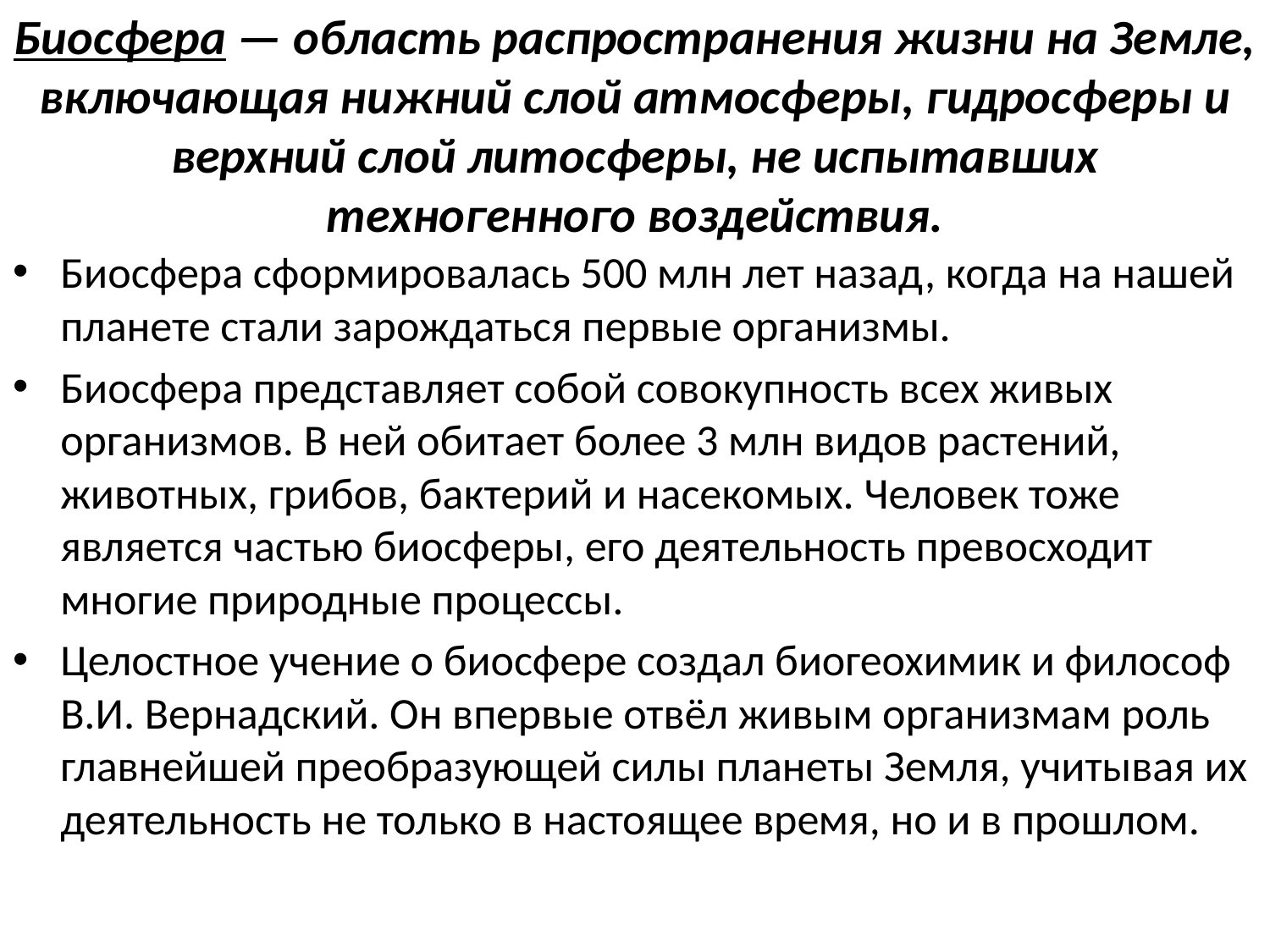

# Биосфера — область распространения жизни на Земле, включающая нижний слой атмосферы, гидросферы и верхний слой литосферы, не испытавших техногенного воздействия.
Биосфера сформировалась 500 млн лет назад, когда на нашей планете стали зарождаться первые организмы.
Биосфера представляет собой совокупность всех живых организмов. В ней обитает более 3 млн видов растений, животных, грибов, бактерий и насекомых. Человек тоже является частью биосферы, его деятельность превосходит многие природные процессы.
Целостное учение о биосфере создал биогеохимик и философ В.И. Вернадский. Он впервые отвёл живым организмам роль главнейшей преобразующей силы планеты Земля, учитывая их деятельность не только в настоящее время, но и в прошлом.